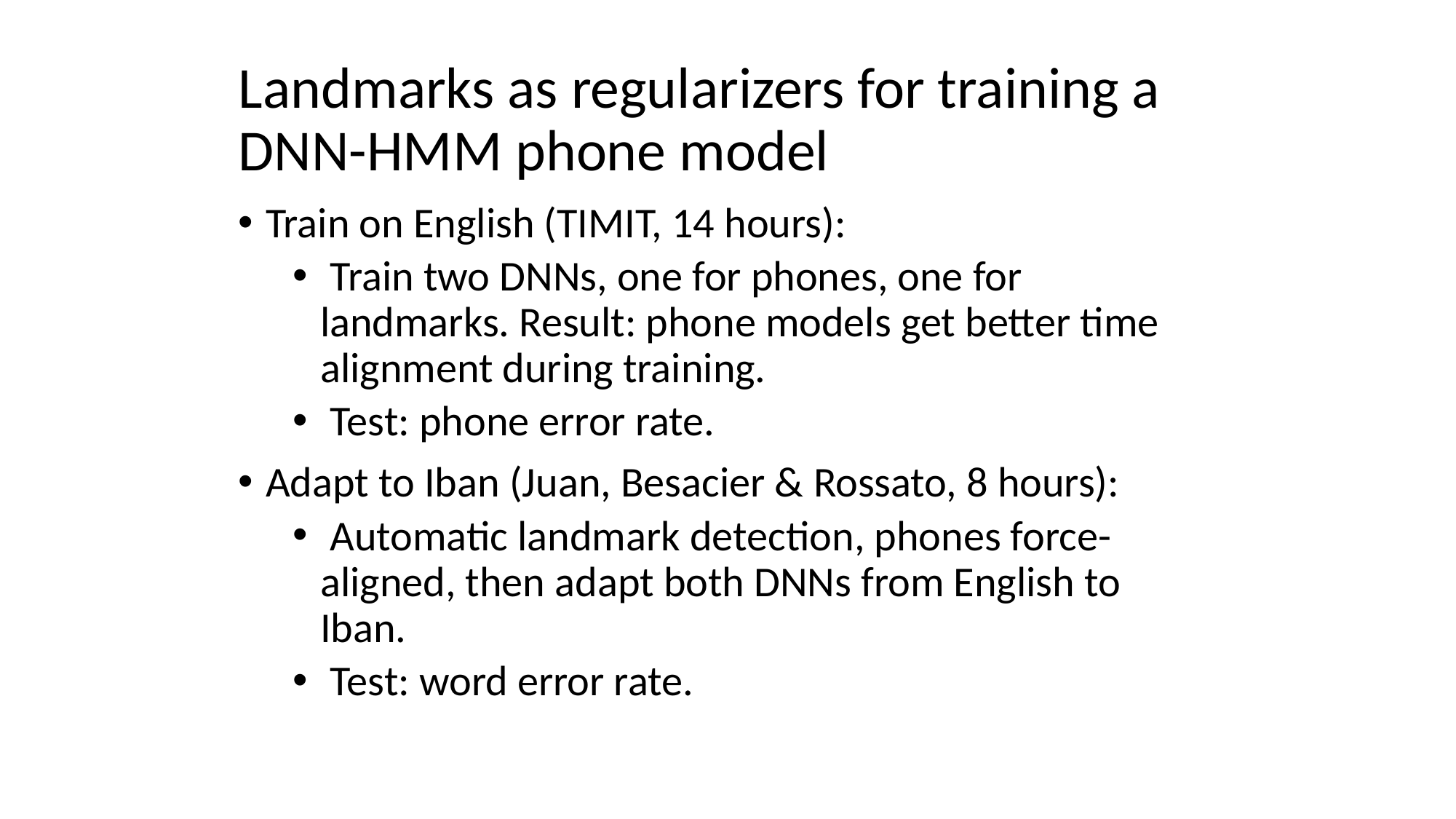

# Landmarks as regularizers for training a DNN-HMM phone model
Train on English (TIMIT, 14 hours):
 Train two DNNs, one for phones, one for landmarks. Result: phone models get better time alignment during training.
 Test: phone error rate.
Adapt to Iban (Juan, Besacier & Rossato, 8 hours):
 Automatic landmark detection, phones force-aligned, then adapt both DNNs from English to Iban.
 Test: word error rate.